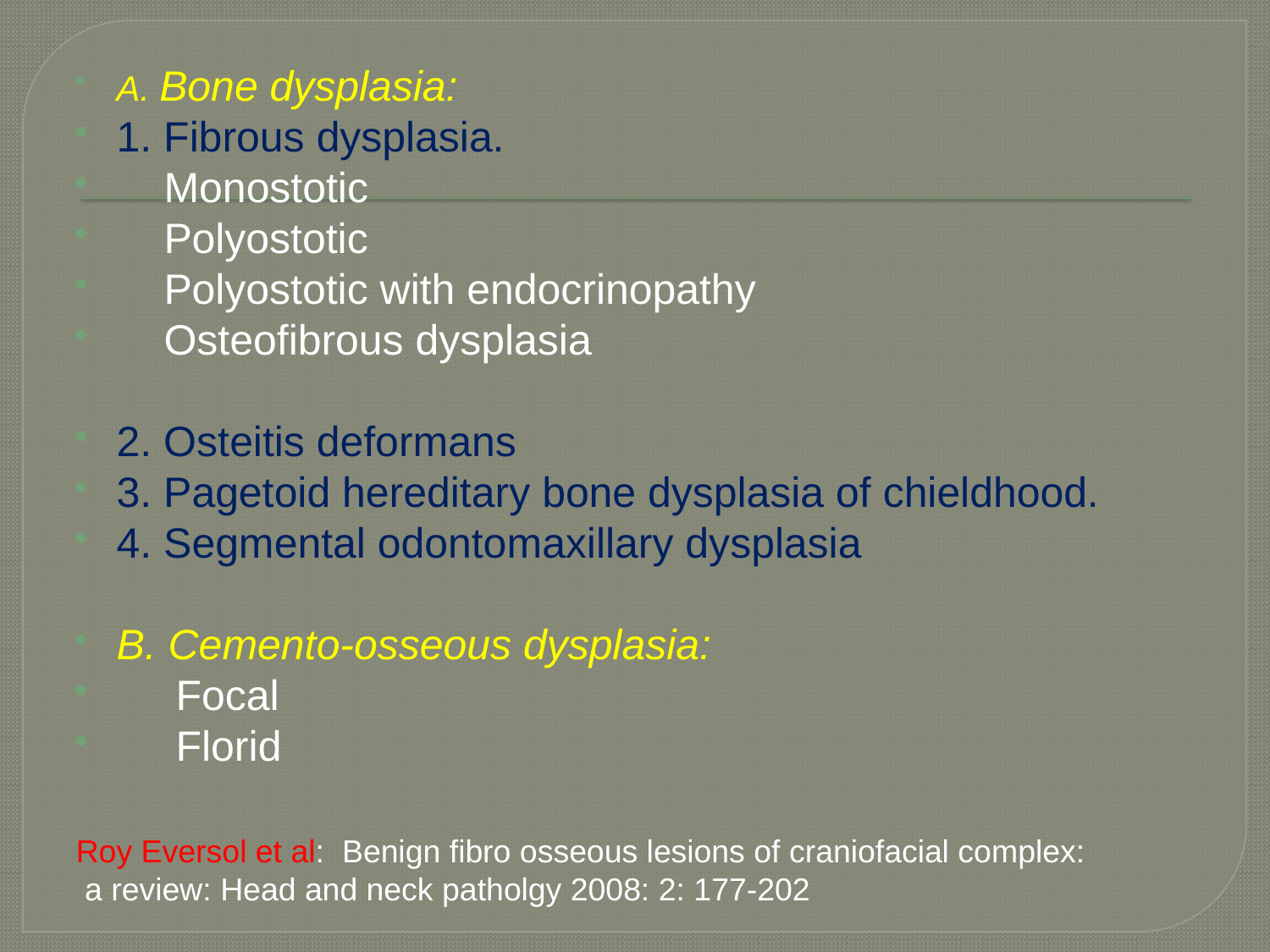

A. Bone dysplasia:
1. Fibrous dysplasia.
    Monostotic
    Polyostotic
    Polyostotic with endocrinopathy
    Osteofibrous dysplasia

2. Osteitis deformans
3. Pagetoid hereditary bone dysplasia of chieldhood.
4. Segmental odontomaxillary dysplasia

B. Cemento-osseous dysplasia:
     Focal
     Florid
Roy Eversol et al:  Benign fibro osseous lesions of craniofacial complex:
 a review: Head and neck patholgy 2008: 2: 177-202